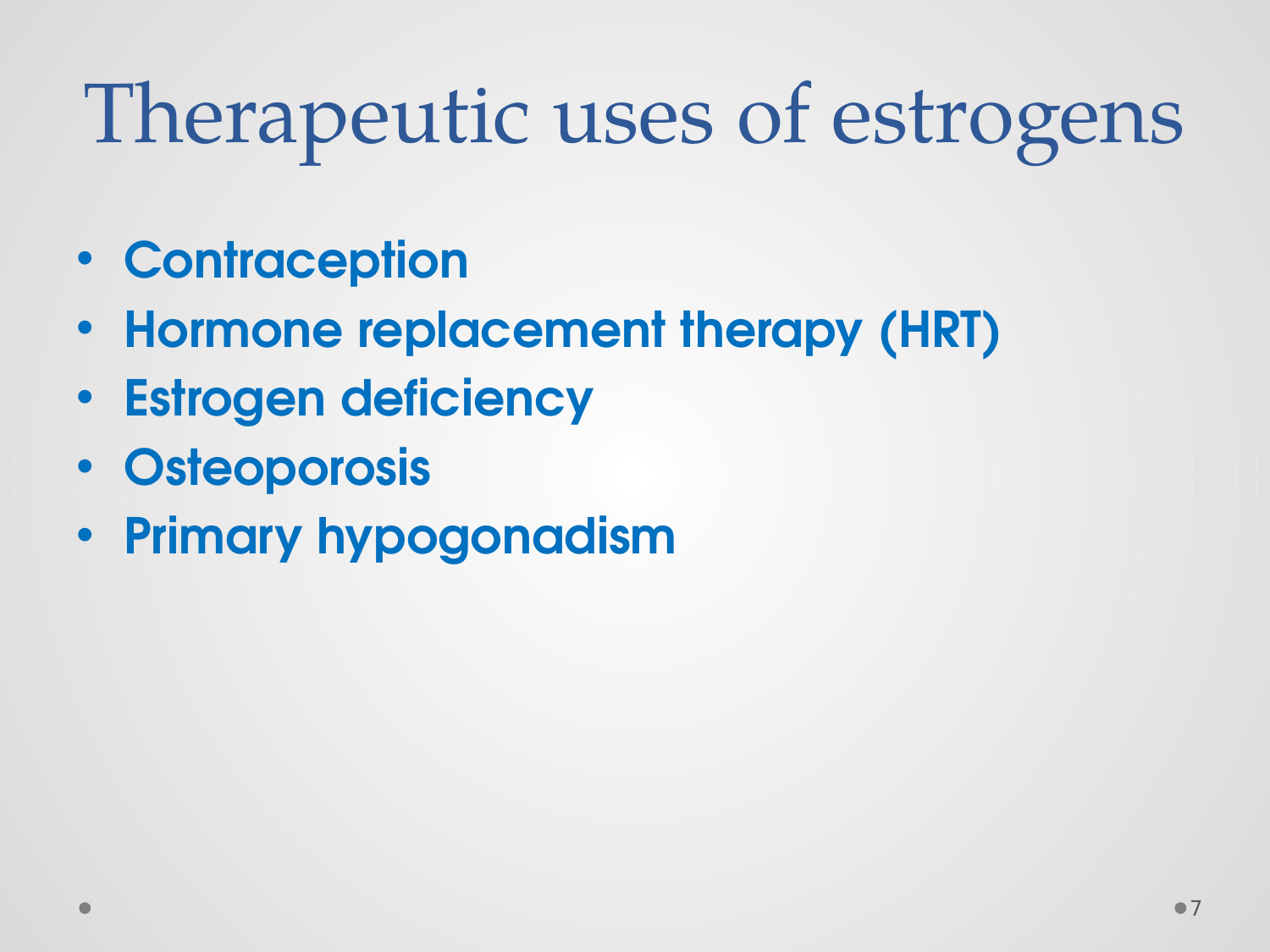

# Therapeutic uses of estrogens
Contraception
Hormone replacement therapy (HRT)
Estrogen deficiency
Osteoporosis
Primary hypogonadism

7